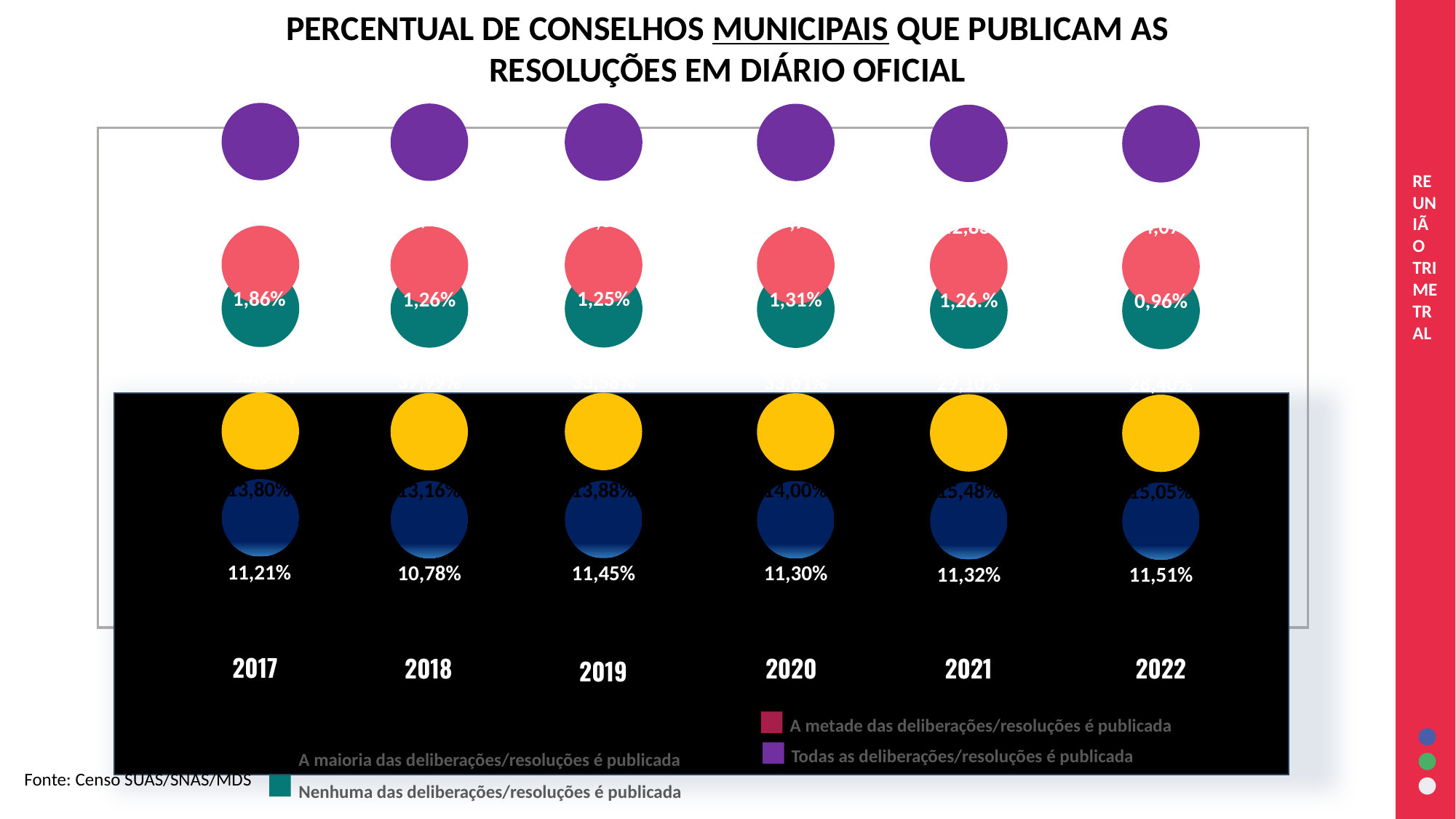

PERCENTUAL DE CONSELHOS MUNICIPAIS QUE PUBLICAM AS
RESOLUÇÕES EM DIÁRIO OFICIAL

REUNIÃO TRIMETRAL
35,08%
36,80%
39,83%
39,76%
42,83%
44,07%

1,86%
1,25%
1,26%
1,31%
1,26.%
0,96%
38,04%
33,58%
37,99%
33,61%
29,10%
28,40%

13,80%
13,88%
13,16%
14,00%
15,48%
15,05%

11,21%
11,45%
10,78%
11,30%
11,32%
11,51%
2017
2018
2020
2021
2022
2019

A minoria das deliberações/resoluções é publicada

A metade das deliberações/resoluções é publicada

Todas as deliberações/resoluções é publicada

A maioria das deliberações/resoluções é publicada
Fonte: Censo SUAS/SNAS/MDS

Nenhuma das deliberações/resoluções é publicada